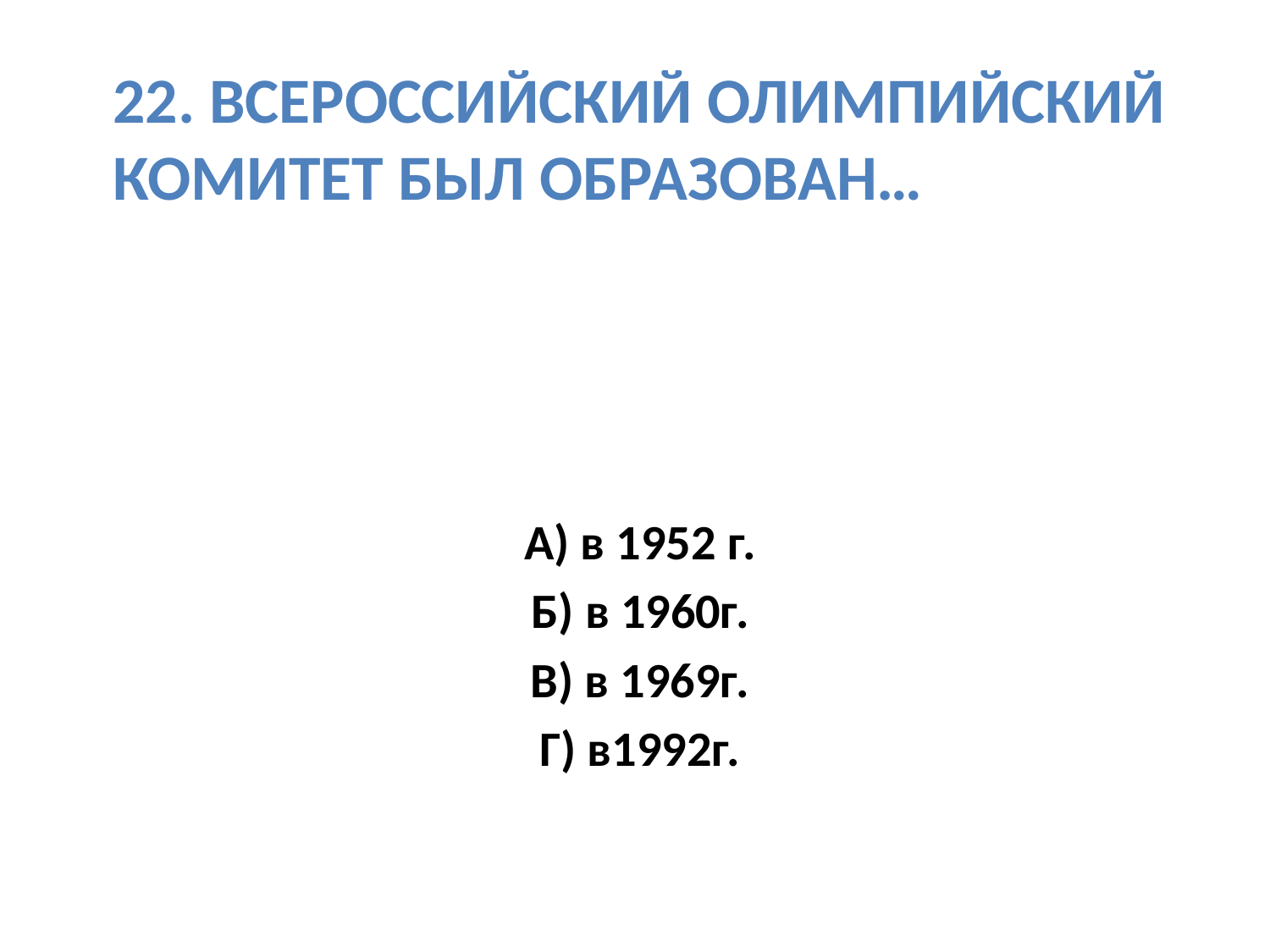

# 22. Всероссийский олимпийский комитет был образован…
А) в 1952 г.
Б) в 1960г.
В) в 1969г.
Г) в1992г.